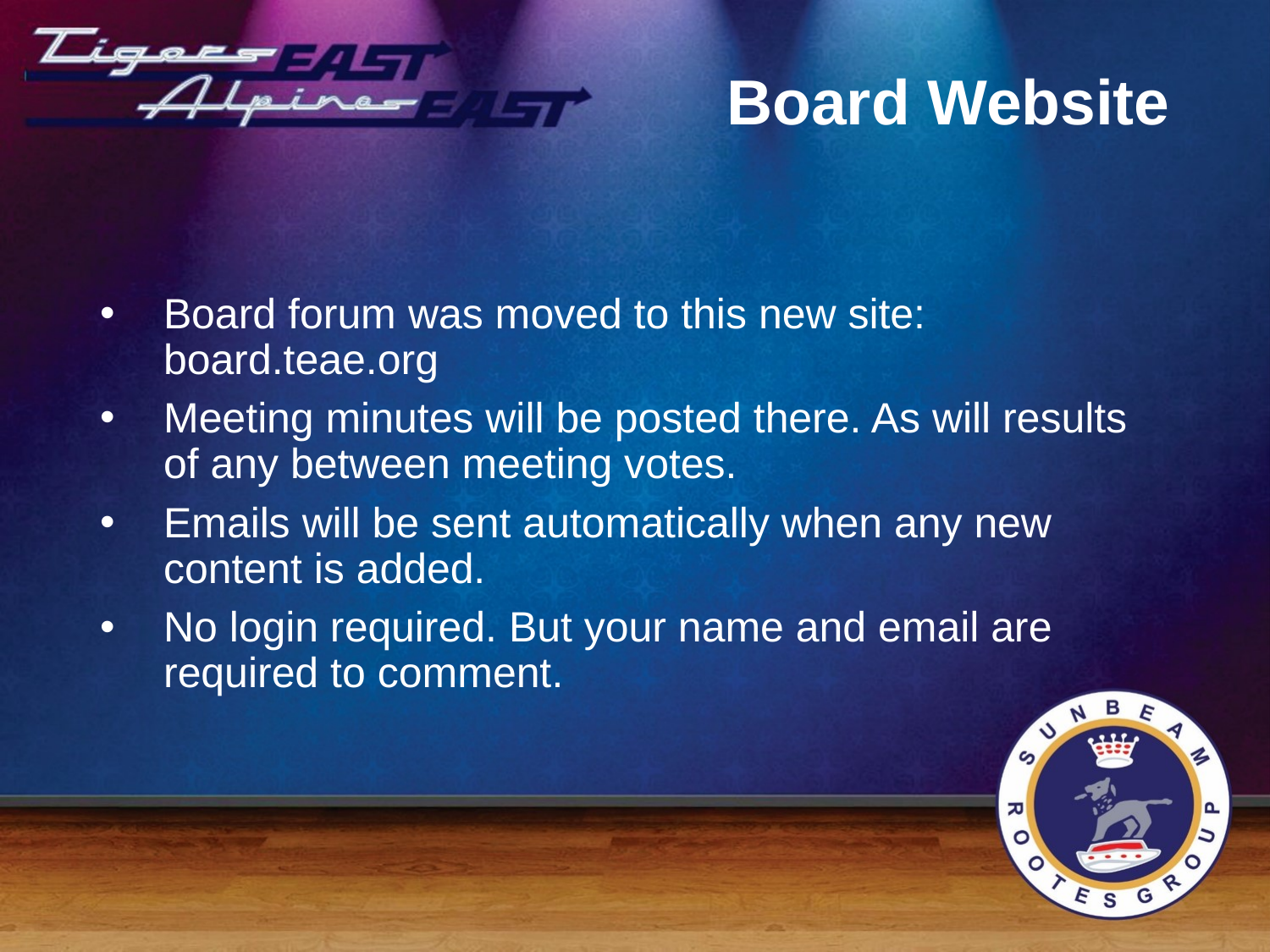

# Board Website
Board forum was moved to this new site:  board.teae.org
Meeting minutes will be posted there. As will results of any between meeting votes.
Emails will be sent automatically when any new content is added.
No login required. But your name and email are required to comment.